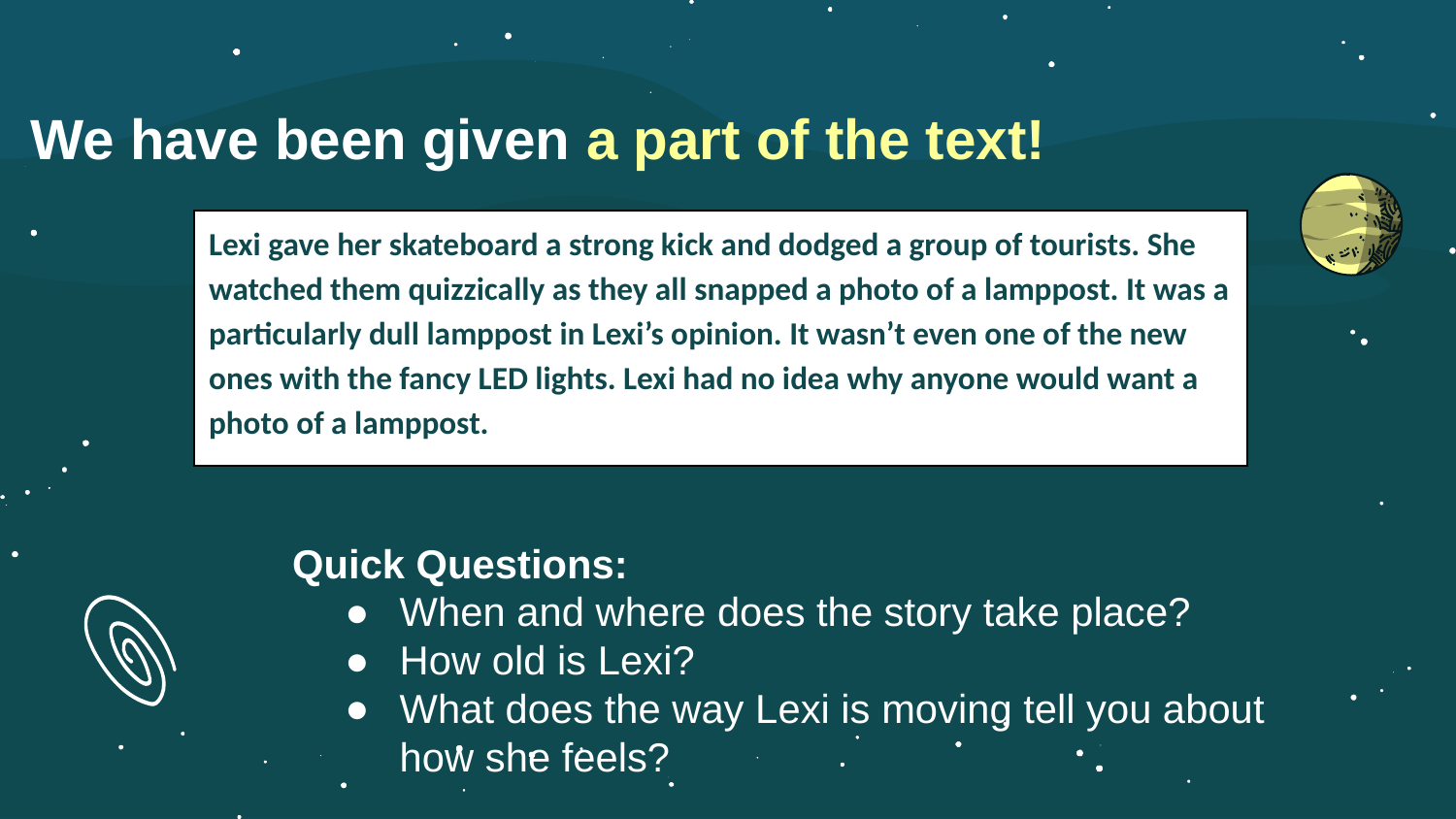

# We have been given a part of the text!

Lexi gave her skateboard a strong kick and dodged a group of tourists. She watched them quizzically as they all snapped a photo of a lamppost. It was a particularly dull lamppost in Lexi’s opinion. It wasn’t even one of the new ones with the fancy LED lights. Lexi had no idea why anyone would want a photo of a lamppost.

Quick Questions:
When and where does the story take place?
How old is Lexi?
What does the way Lexi is moving tell you about how she feels?